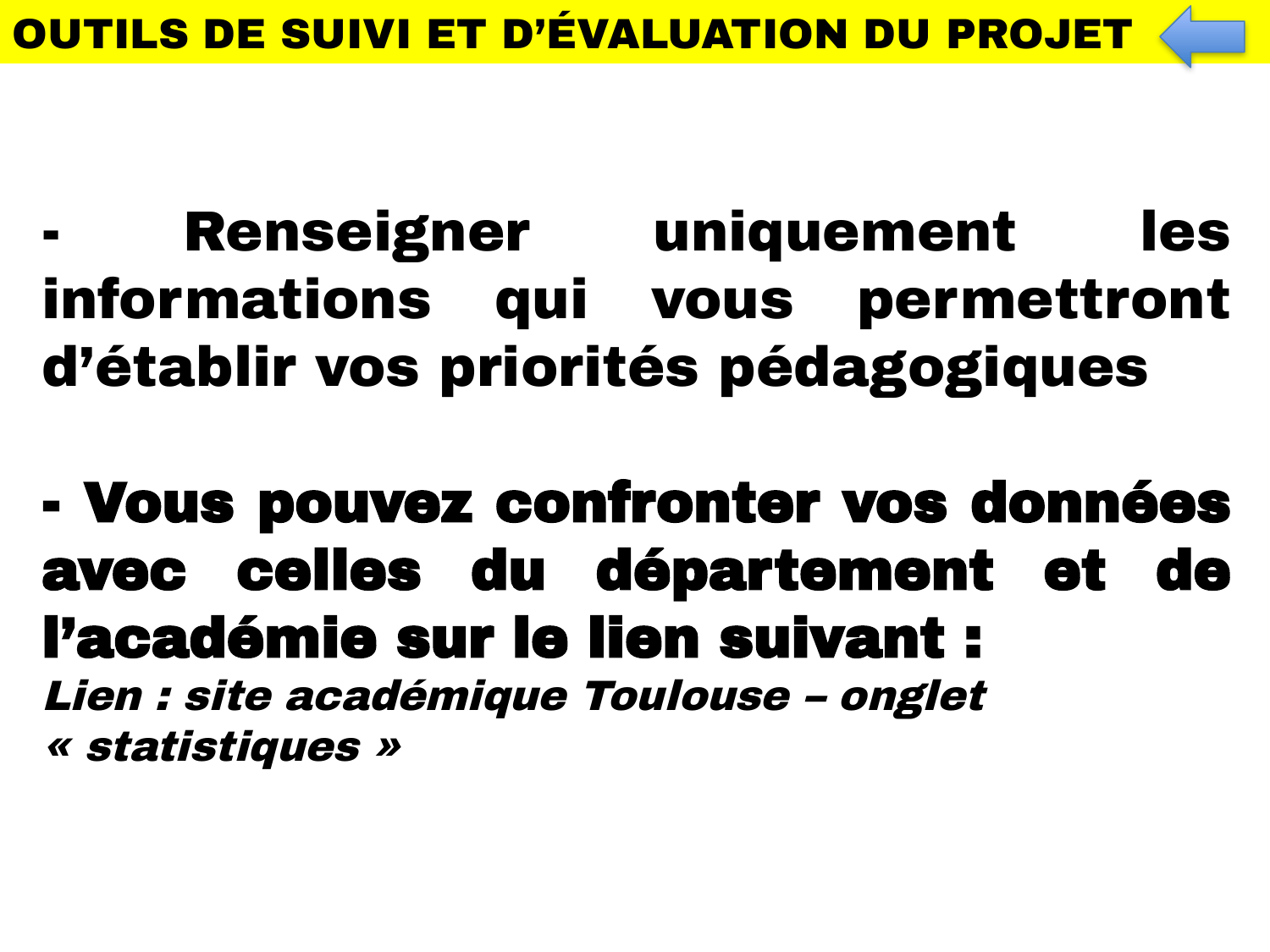

OUTILS DE SUIVI ET D’ÉVALUATION DU PROJET

- Renseigner uniquement les informations qui vous permettront d’établir vos priorités pédagogiques

- Vous pouvez confronter vos données avec celles du département et de l’académie sur le lien suivant :
Lien : site académique Toulouse – onglet « statistiques »